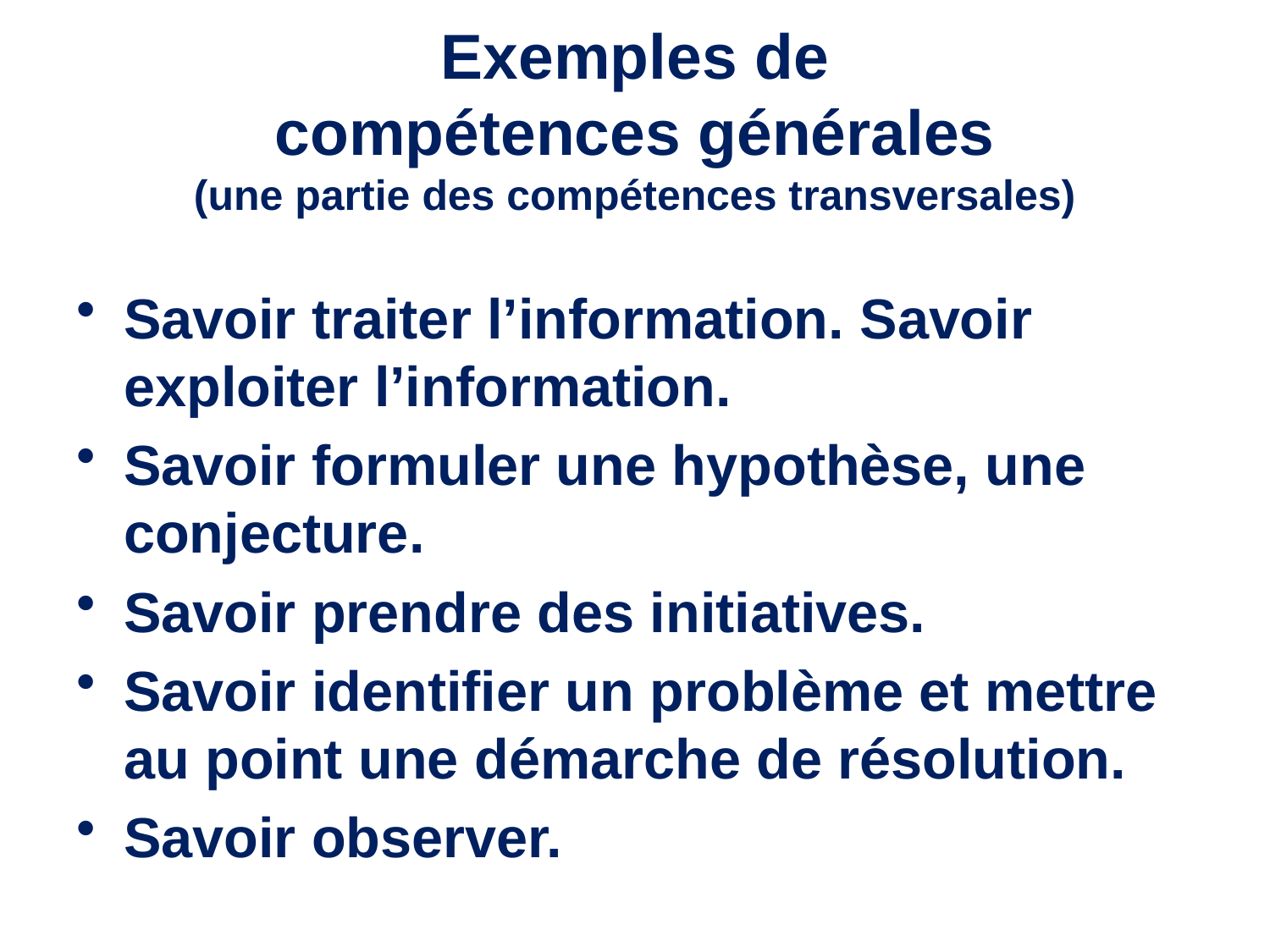

# Exemples de compétences générales (une partie des compétences transversales)
Savoir traiter l’information. Savoir exploiter l’information.
Savoir formuler une hypothèse, une conjecture.
Savoir prendre des initiatives.
Savoir identifier un problème et mettre au point une démarche de résolution.
Savoir observer.